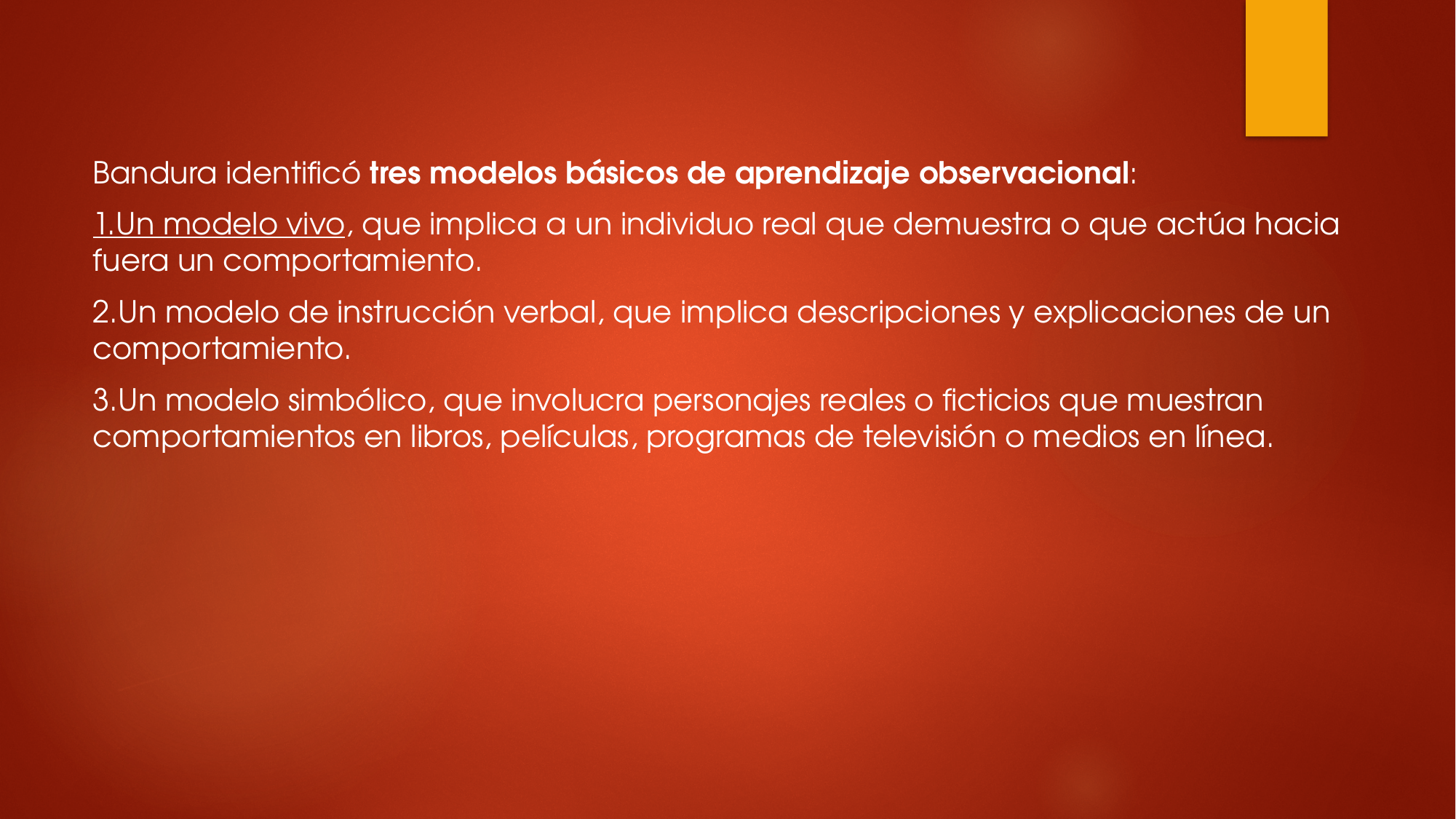

#
Bandura identificó tres modelos básicos de aprendizaje observacional:
1.Un modelo vivo, que implica a un individuo real que demuestra o que actúa hacia fuera un comportamiento.
2.Un modelo de instrucción verbal, que implica descripciones y explicaciones de un comportamiento.
3.Un modelo simbólico, que involucra personajes reales o ficticios que muestran comportamientos en libros, películas, programas de televisión o medios en línea.